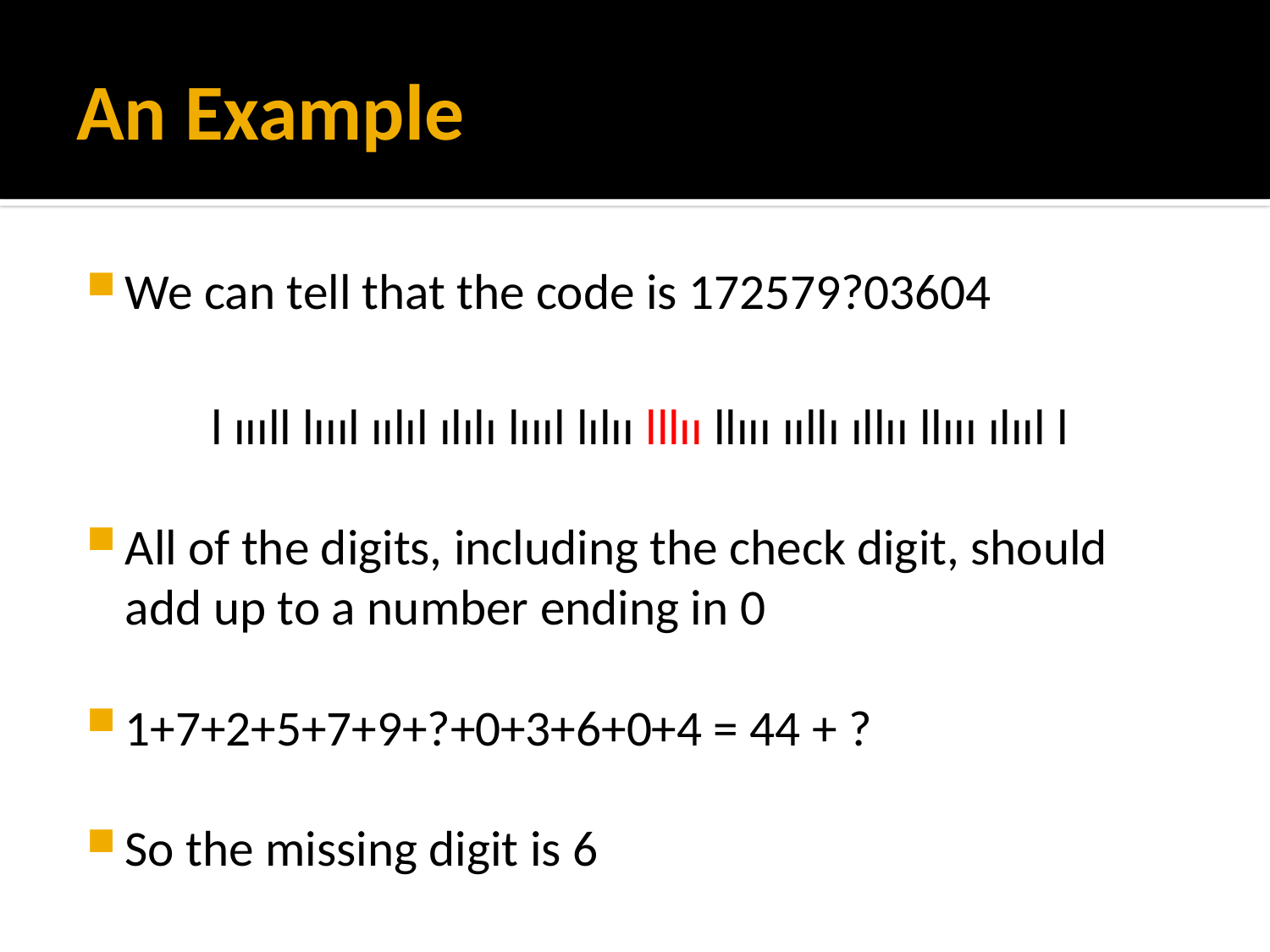

# An Example
We can tell that the code is 172579?03604

l ıııll lıııl ıılıl ılılı lıııl lılıı lllıı llııı ııllı ıllıı llııı ılııl l

All of the digits, including the check digit, should add up to a number ending in 0

1+7+2+5+7+9+?+0+3+6+0+4 = 44 + ?

So the missing digit is 6